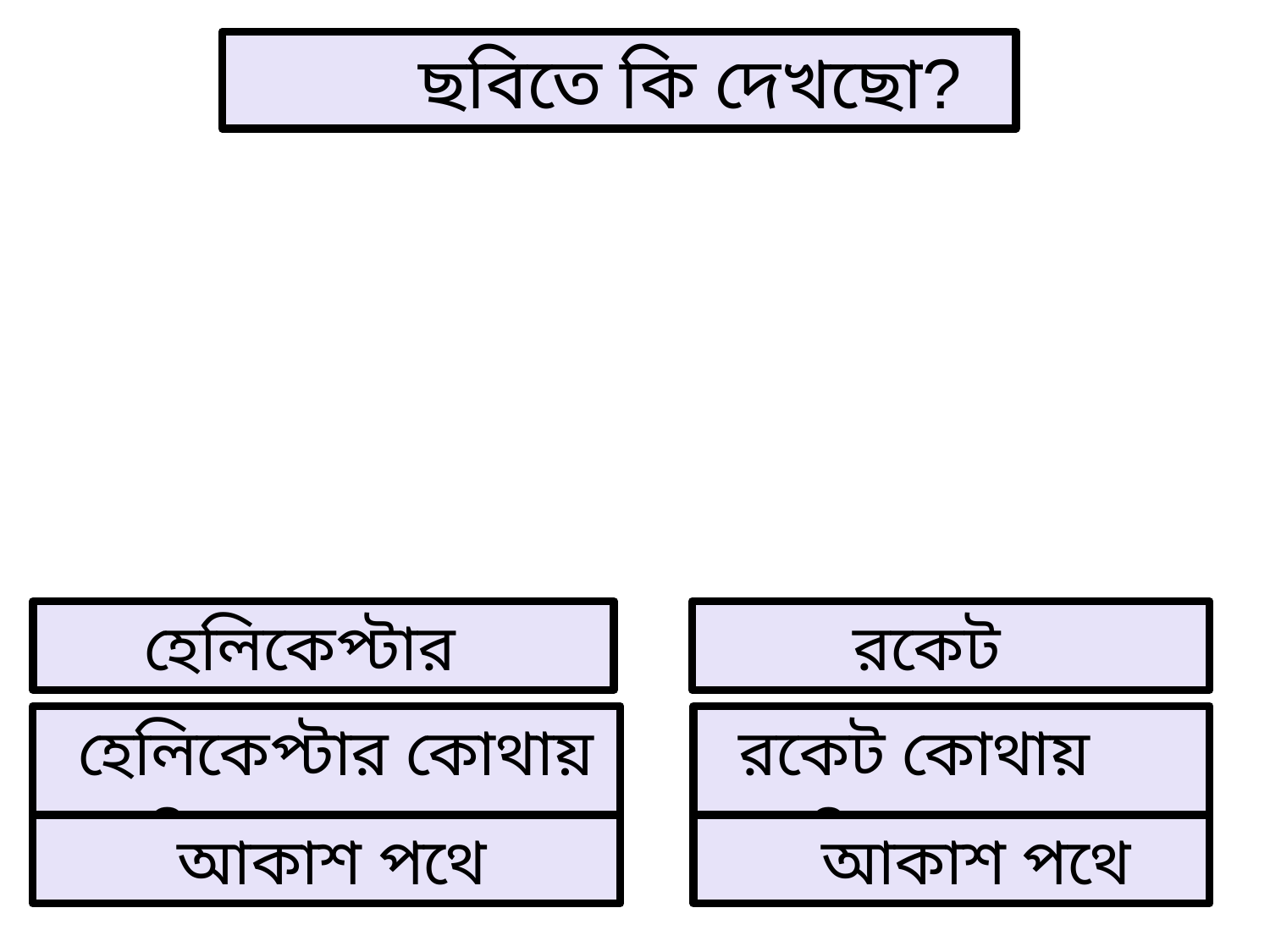

ছবিতে কি দেখছো?
      হেলিকেপ্টার
         রকেট
  রকেট কোথায় চলে?
  হেলিকেপ্টার কোথায় চলে?
        আকাশ পথে
       আকাশ পথে